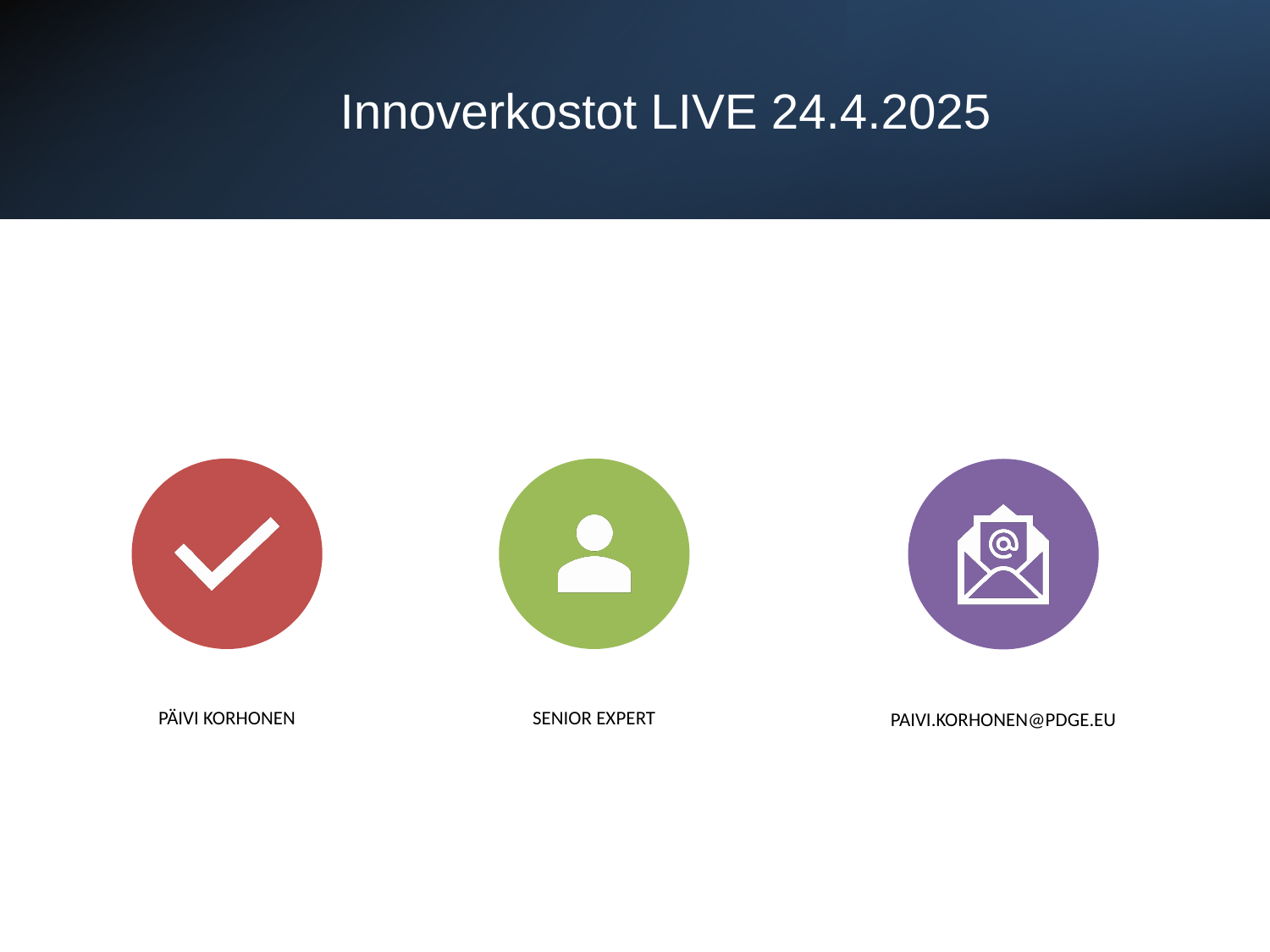

# Innoverkostot LIVE 24.4.2025
Päivi Korhonen
Senior Expert
paivi.korhonen@pdge.eu